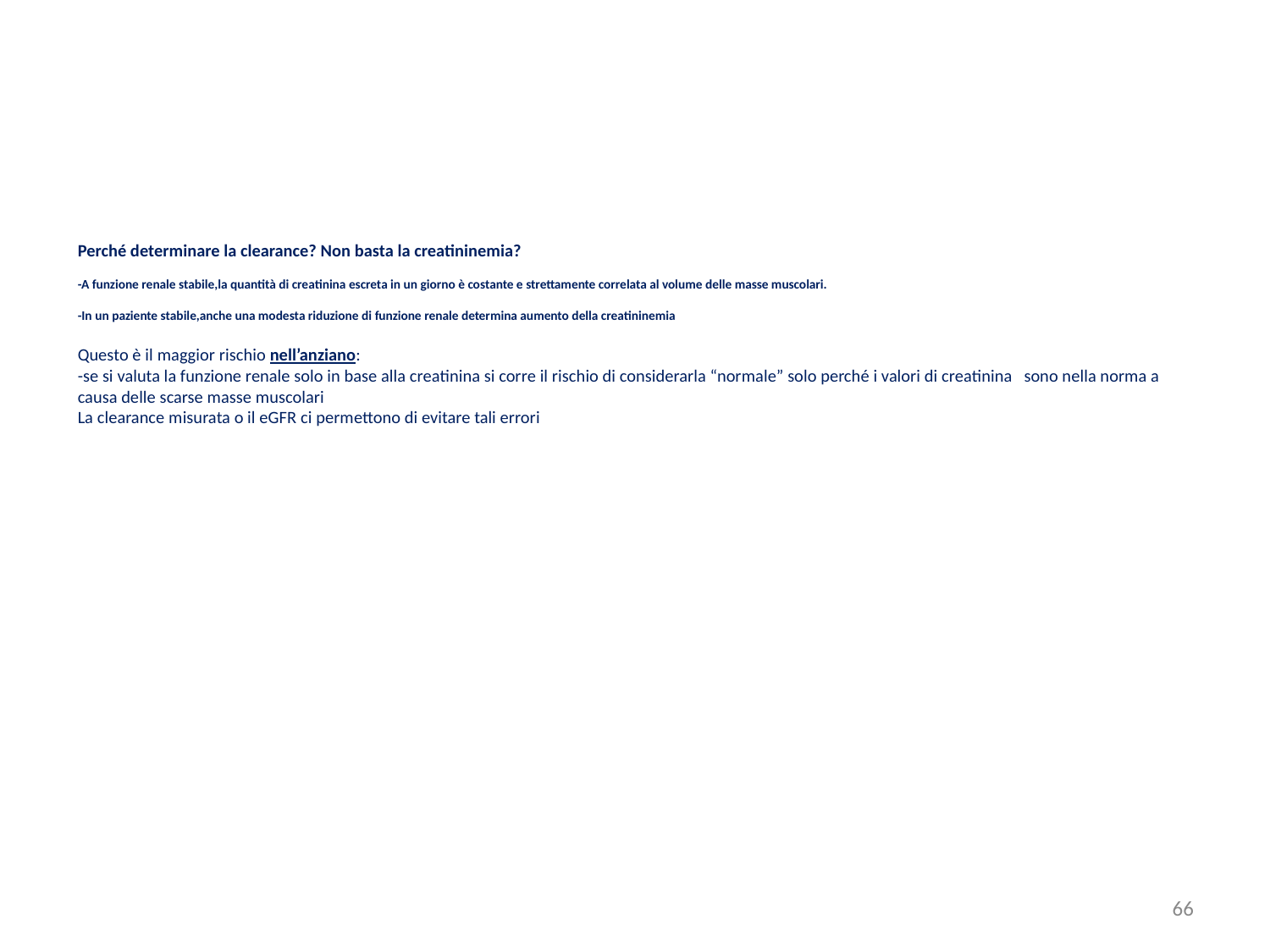

# Perché determinare la clearance? Non basta la creatininemia? -A funzione renale stabile,la quantità di creatinina escreta in un giorno è costante e strettamente correlata al volume delle masse muscolari. -In un paziente stabile,anche una modesta riduzione di funzione renale determina aumento della creatininemia Questo è il maggior rischio nell’anziano: -se si valuta la funzione renale solo in base alla creatinina si corre il rischio di considerarla “normale” solo perché i valori di creatinina   sono nella norma a causa delle scarse masse muscolari La clearance misurata o il eGFR ci permettono di evitare tali errori

66